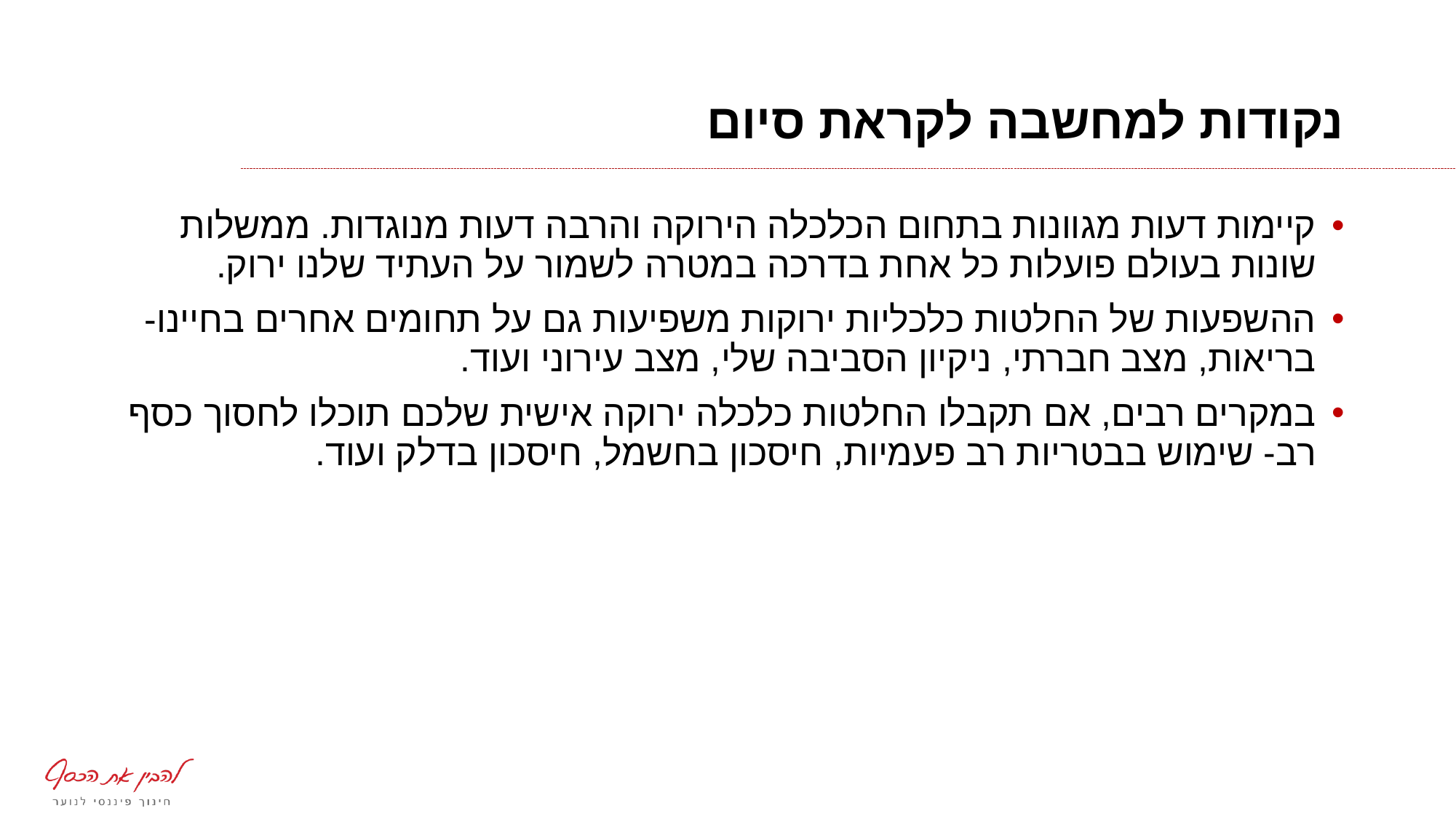

# נקודות למחשבה לקראת סיום
קיימות דעות מגוונות בתחום הכלכלה הירוקה והרבה דעות מנוגדות. ממשלות שונות בעולם פועלות כל אחת בדרכה במטרה לשמור על העתיד שלנו ירוק.
ההשפעות של החלטות כלכליות ירוקות משפיעות גם על תחומים אחרים בחיינו- בריאות, מצב חברתי, ניקיון הסביבה שלי, מצב עירוני ועוד.
במקרים רבים, אם תקבלו החלטות כלכלה ירוקה אישית שלכם תוכלו לחסוך כסף רב- שימוש בבטריות רב פעמיות, חיסכון בחשמל, חיסכון בדלק ועוד.